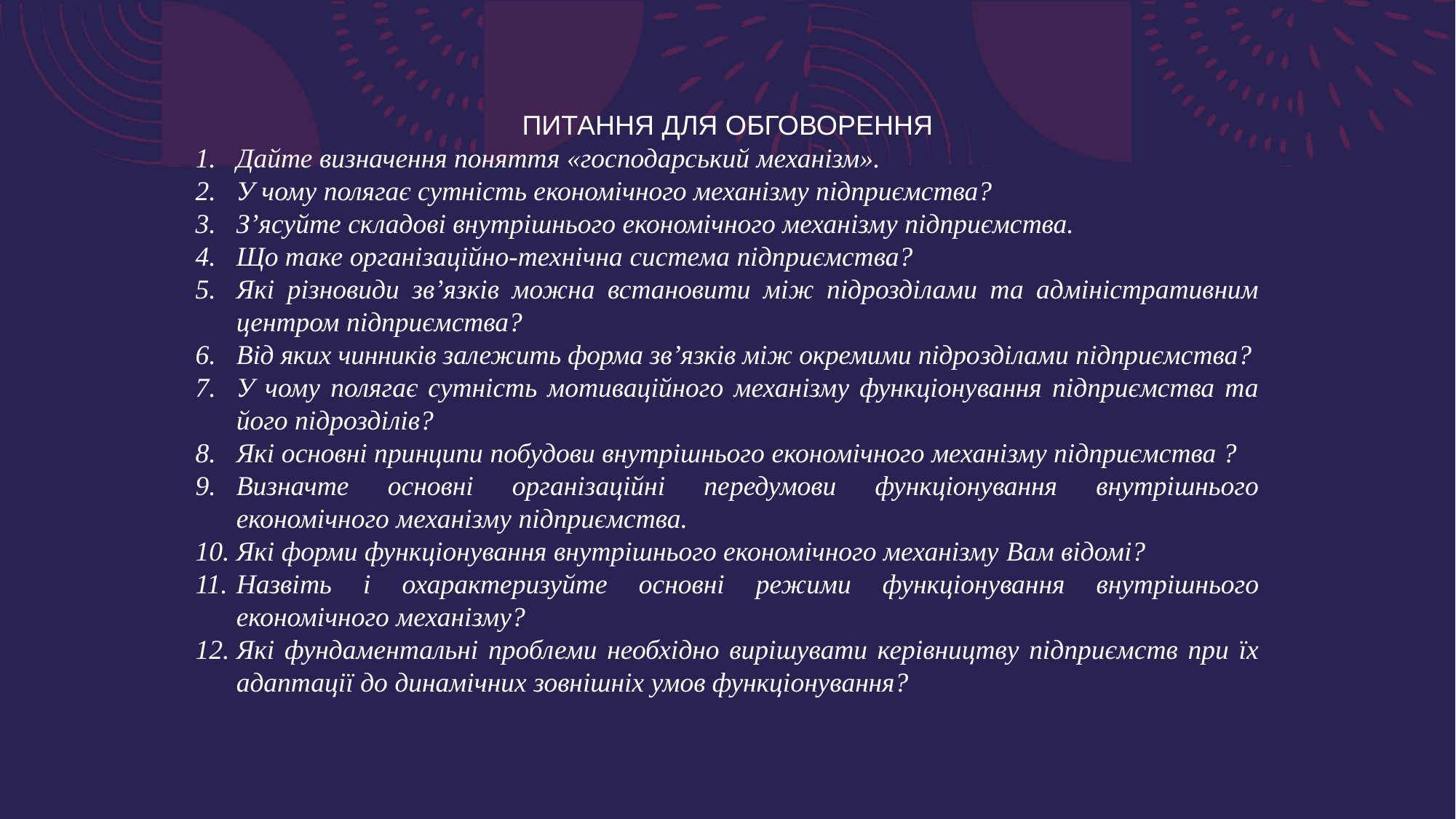

ПИТАННЯ ДЛЯ ОБГОВОРЕННЯ
Дайте визначення поняття «господарський механізм».
У чому полягає сутність економічного механізму підприємства?
З’ясуйте складові внутрішнього економічного механізму підприємства.
Що таке організаційно-технічна система підприємства?
Які різновиди зв’язків можна встановити між підрозділами та адміністративним центром підприємства?
Від яких чинників залежить форма зв’язків між окремими підроз­ділами підприємства?
У чому полягає сутність мотиваційного механізму функціонування підприємства та його підрозділів?
Які основні принципи побудови внутрішнього економічного механізму підприємства ?
Визначте основні організаційні передумови функціонування внутрішнього економічного механізму підприємства.
Які форми функціонування внутрішнього економічного механізму вам відомі?
назвіть і охарактеризуйте основні режими функціонування внутрішнього економічного механізму?
Які фундаментальні проблеми необхідно вирішувати керівництву підприємств при їх адаптації до динамічних зовнішніх умов функціонування?